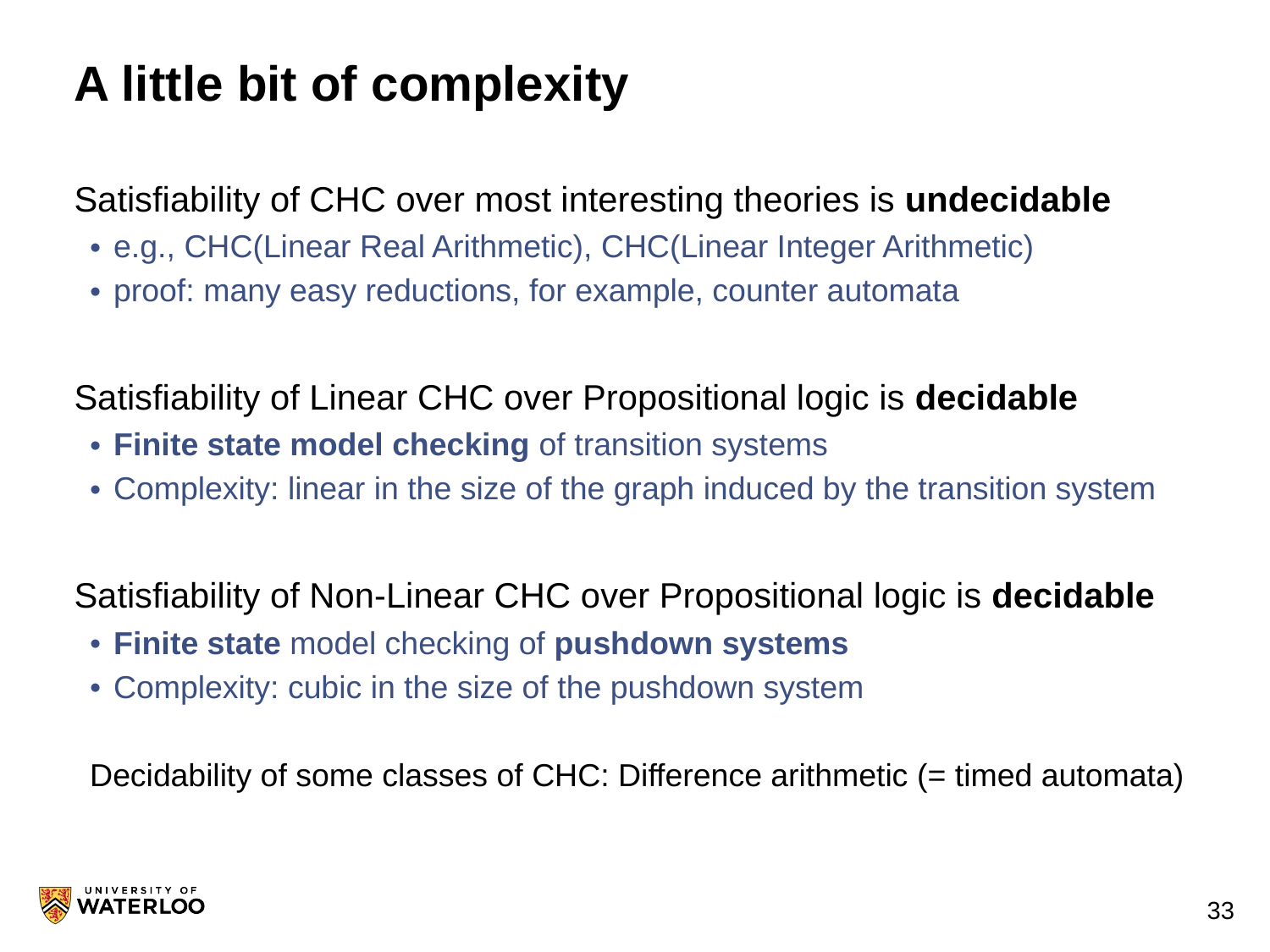

# A little bit of complexity
Satisfiability of CHC over most interesting theories is undecidable
e.g., CHC(Linear Real Arithmetic), CHC(Linear Integer Arithmetic)
proof: many easy reductions, for example, counter automata

Satisfiability of Linear CHC over Propositional logic is decidable
Finite state model checking of transition systems
Complexity: linear in the size of the graph induced by the transition system

Satisfiability of Non-Linear CHC over Propositional logic is decidable
Finite state model checking of pushdown systems
Complexity: cubic in the size of the pushdown system

Decidability of some classes of CHC: Difference arithmetic (= timed automata)